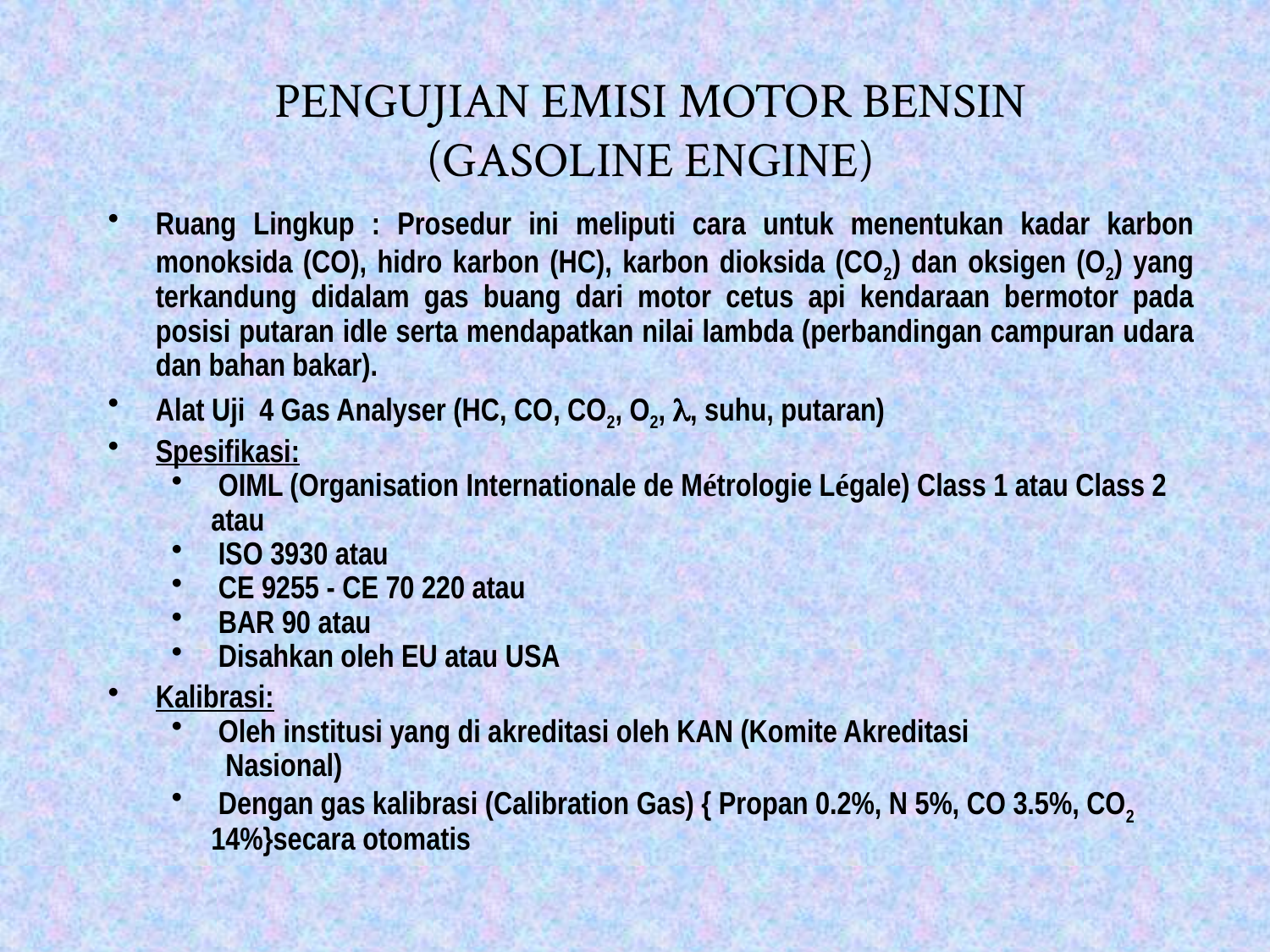

PENGUJIAN EMISI MOTOR BENSIN
(GASOLINE ENGINE)
Ruang Lingkup : Prosedur ini meliputi cara untuk menentukan kadar karbon monoksida (CO), hidro karbon (HC), karbon dioksida (CO2) dan oksigen (O2) yang terkandung didalam gas buang dari motor cetus api kendaraan bermotor pada posisi putaran idle serta mendapatkan nilai lambda (perbandingan campuran udara dan bahan bakar).
Alat Uji  4 Gas Analyser (HC, CO, CO2, O2, λ, suhu, putaran)
Spesifikasi:
 OIML (Organisation Internationale de Métrologie Légale) Class 1 atau Class 2 atau
 ISO 3930 atau
 CE 9255 - CE 70 220 atau
 BAR 90 atau
 Disahkan oleh EU atau USA
Kalibrasi:
 Oleh institusi yang di akreditasi oleh KAN (Komite Akreditasi
  Nasional)
 Dengan gas kalibrasi (Calibration Gas) { Propan 0.2%, N 5%, CO 3.5%, CO2 14%}secara otomatis